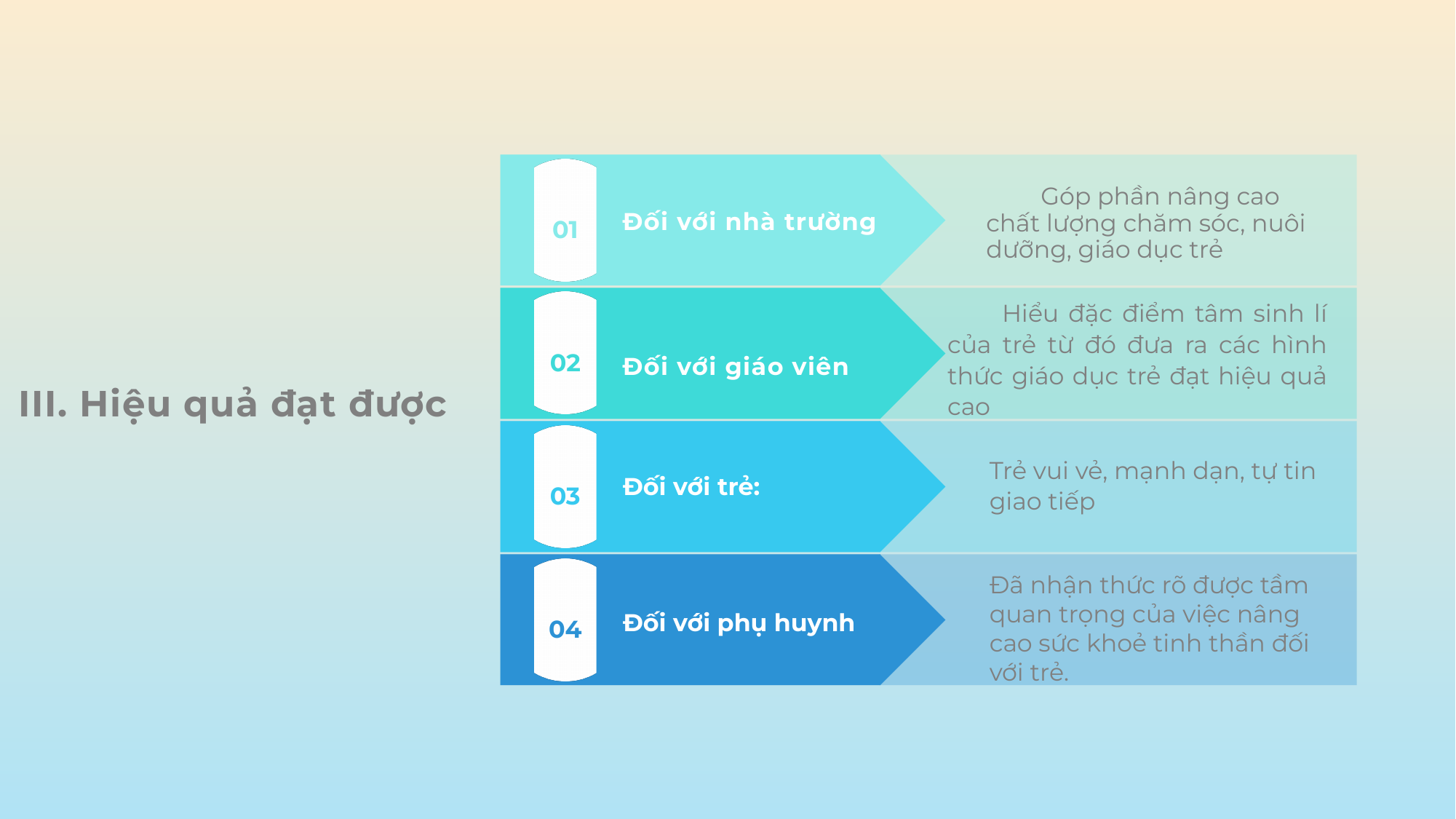

01

Góp phần nâng cao chất lượng chăm sóc, nuôi dưỡng, giáo dục trẻ
Đối với nhà trường

02
Hiểu đặc điểm tâm sinh lí của trẻ từ đó đưa ra các hình thức giáo dục trẻ đạt hiệu quả cao

Đối với giáo viên
III. Hiệu quả đạt được

03

Trẻ vui vẻ, mạnh dạn, tự tin giao tiếp
Đối với trẻ:

04
Đã nhận thức rõ được tầm quan trọng của việc nâng cao sức khoẻ tinh thần đối với trẻ.

Đối với phụ huynh